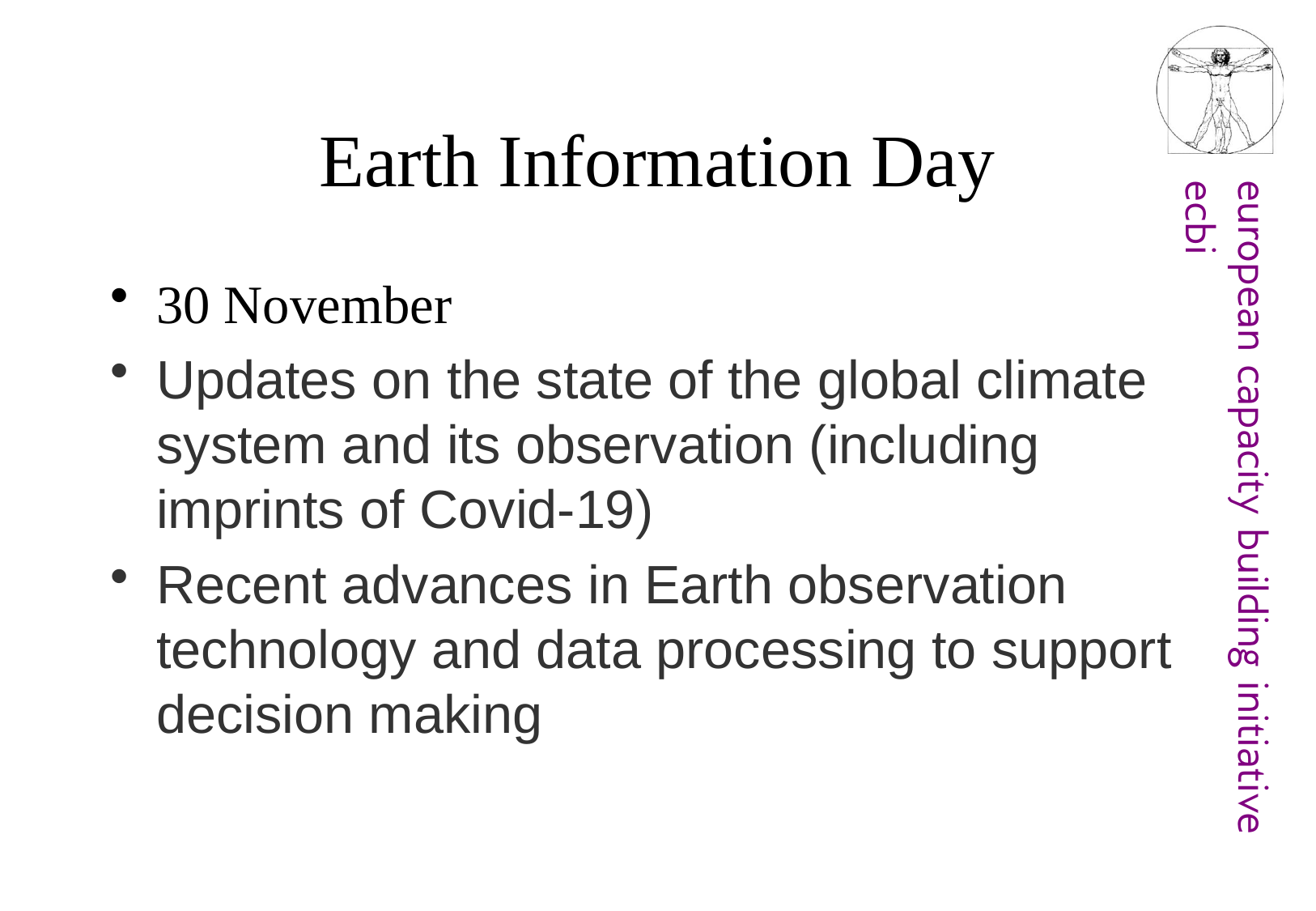

# Earth Information Day
30 November
Updates on the state of the global climate system and its observation (including imprints of Covid-19)
Recent advances in Earth observation technology and data processing to support decision making